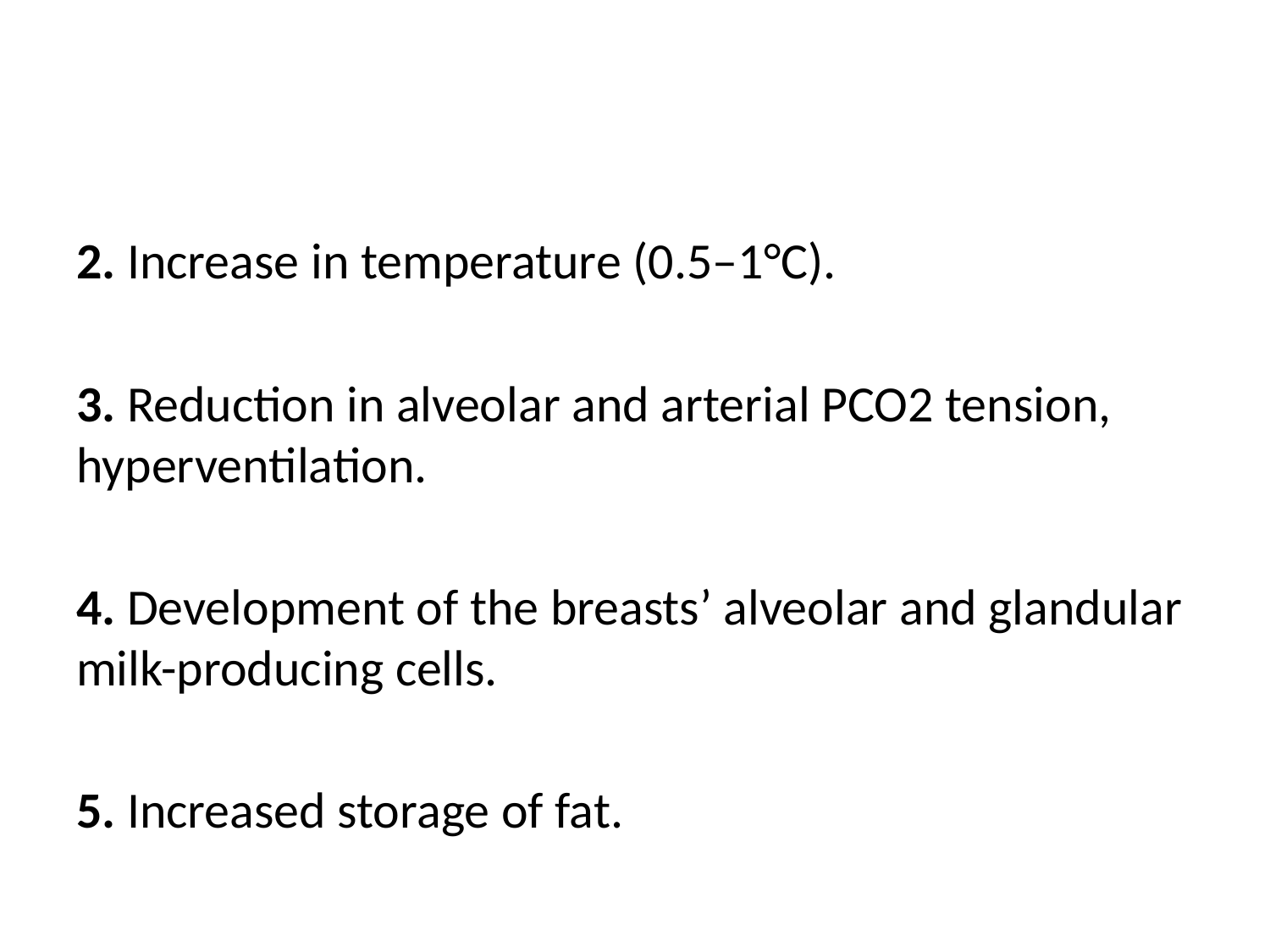

#
2. Increase in temperature (0.5–1°C).

3. Reduction in alveolar and arterial PCO2 tension, hyperventilation.

4. Development of the breasts’ alveolar and glandular milk-producing cells.

5. Increased storage of fat.